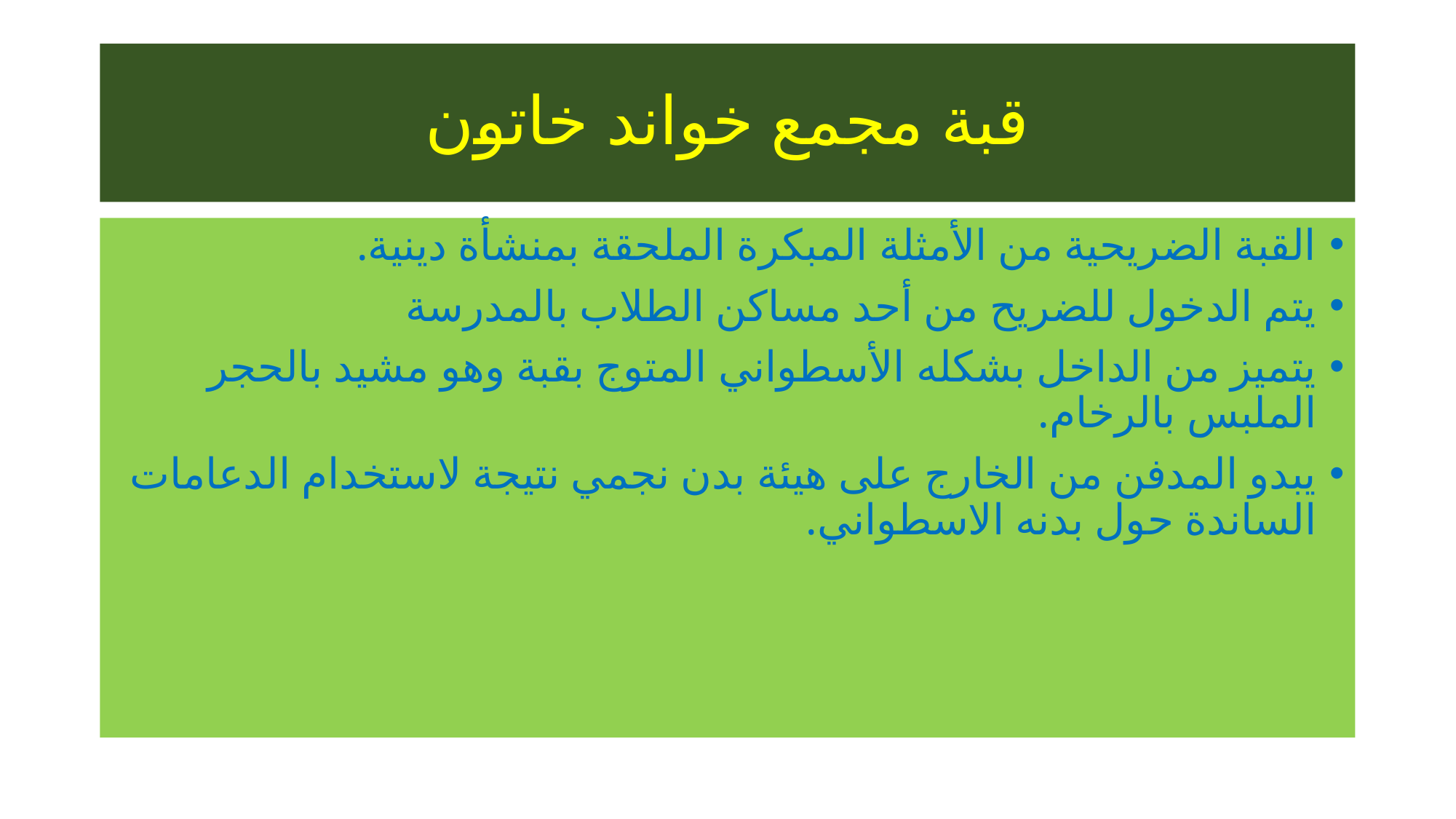

# قبة مجمع خواند خاتون
القبة الضريحية من الأمثلة المبكرة الملحقة بمنشأة دينية.
يتم الدخول للضريح من أحد مساكن الطلاب بالمدرسة
يتميز من الداخل بشكله الأسطواني المتوج بقبة وهو مشيد بالحجر الملبس بالرخام.
يبدو المدفن من الخارج على هيئة بدن نجمي نتيجة لاستخدام الدعامات الساندة حول بدنه الاسطواني.